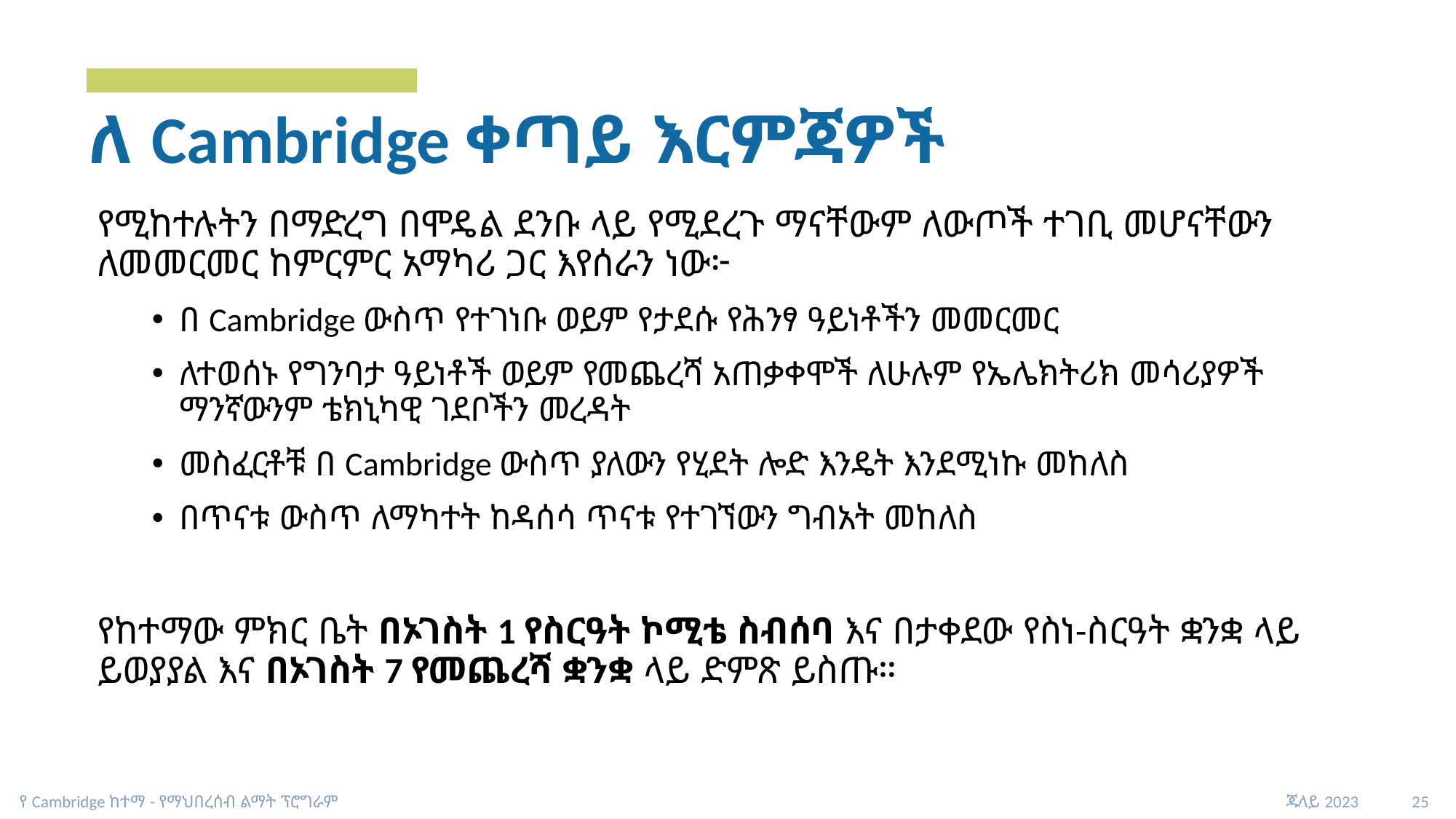

# ለ Cambridge ቀጣይ እርምጃዎች
የሚከተሉትን በማድረግ በሞዴል ደንቡ ላይ የሚደረጉ ማናቸውም ለውጦች ተገቢ መሆናቸውን ለመመርመር ከምርምር አማካሪ ጋር እየሰራን ነው፦
በ Cambridge ውስጥ የተገነቡ ወይም የታደሱ የሕንፃ ዓይነቶችን መመርመር
ለተወሰኑ የግንባታ ዓይነቶች ወይም የመጨረሻ አጠቃቀሞች ለሁሉም የኤሌክትሪክ መሳሪያዎች ማንኛውንም ቴክኒካዊ ገደቦችን መረዳት
መስፈርቶቹ በ Cambridge ውስጥ ያለውን የሂደት ሎድ እንዴት እንደሚነኩ መከለስ
በጥናቱ ውስጥ ለማካተት ከዳሰሳ ጥናቱ የተገኘውን ግብአት መከለስ

የከተማው ምክር ቤት በኦገስት 1 የስርዓት ኮሚቴ ስብሰባ እና በታቀደው የስነ-ስርዓት ቋንቋ ላይ ይወያያል እና በኦገስት 7 የመጨረሻ ቋንቋ ላይ ድምጽ ይስጡ።
የ Cambridge ከተማ - የማህበረሰብ ልማት ፕሮግራም
ጁላይ 2023              25